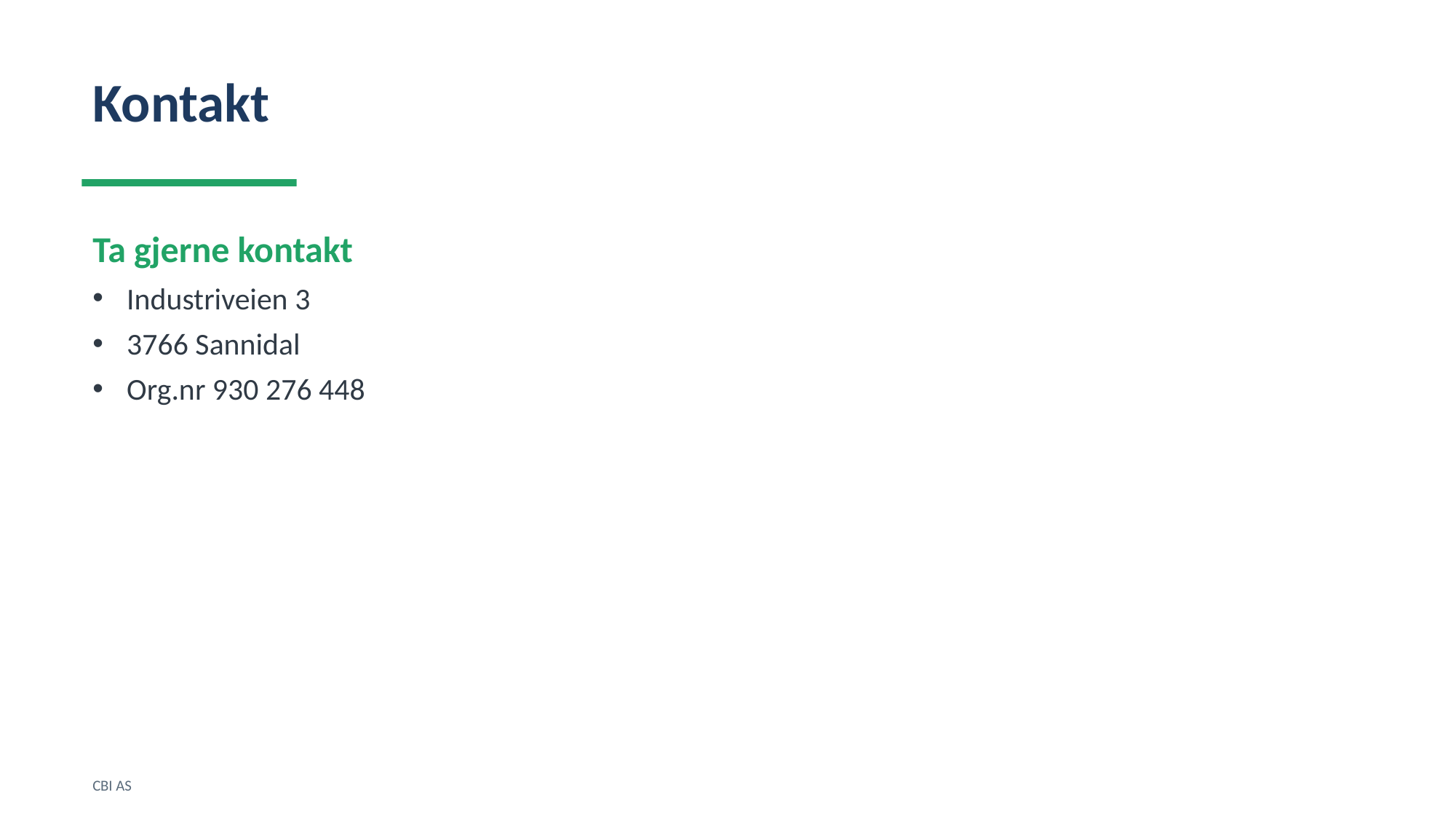

Kontakt

Ta gjerne kontakt
Industriveien 3
3766 Sannidal
Org.nr 930 276 448
CBI AS